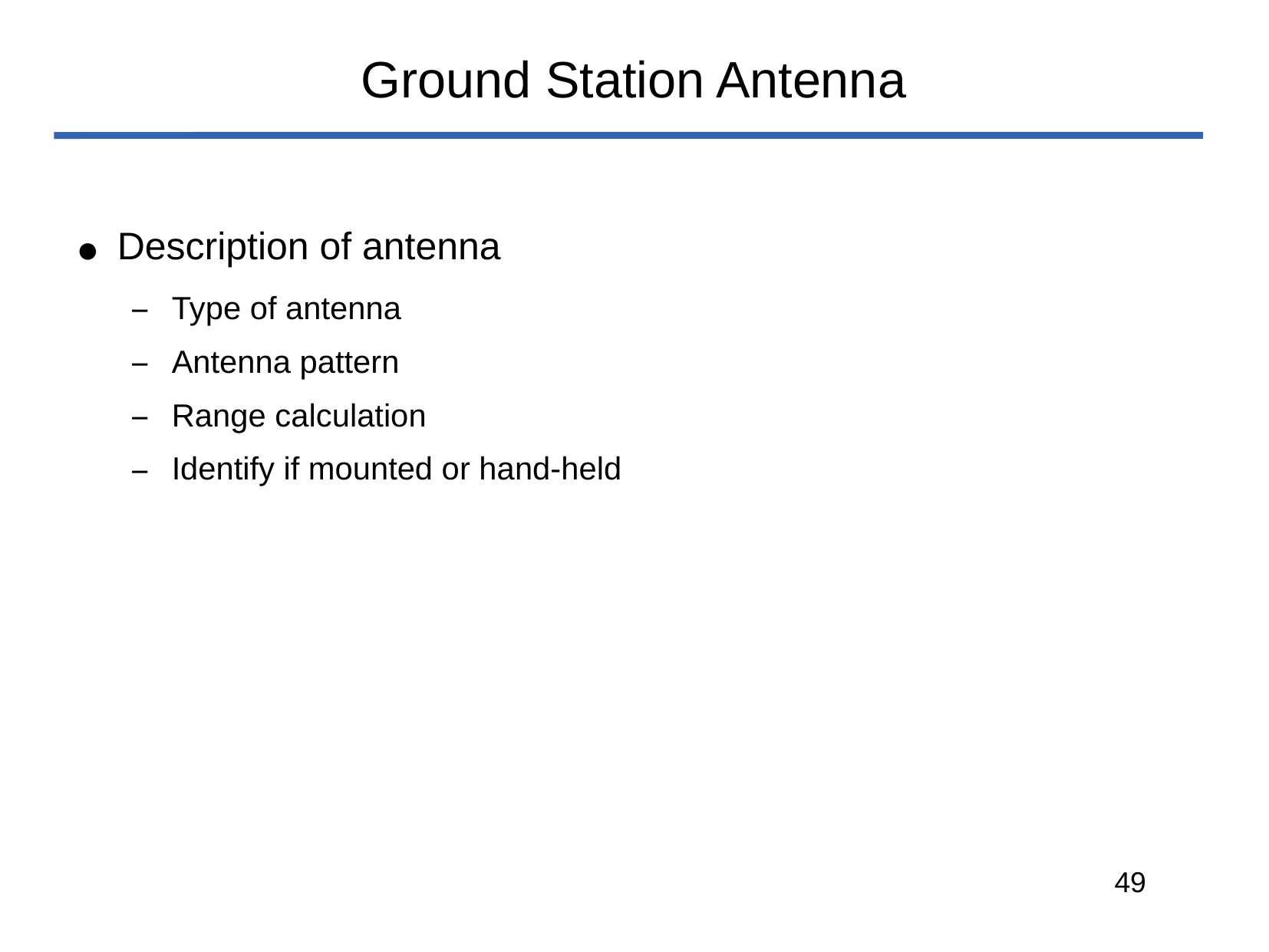

# Ground Station Antenna
Description of antenna
Type of antenna
Antenna pattern
Range calculation
Identify if mounted or hand-held
49